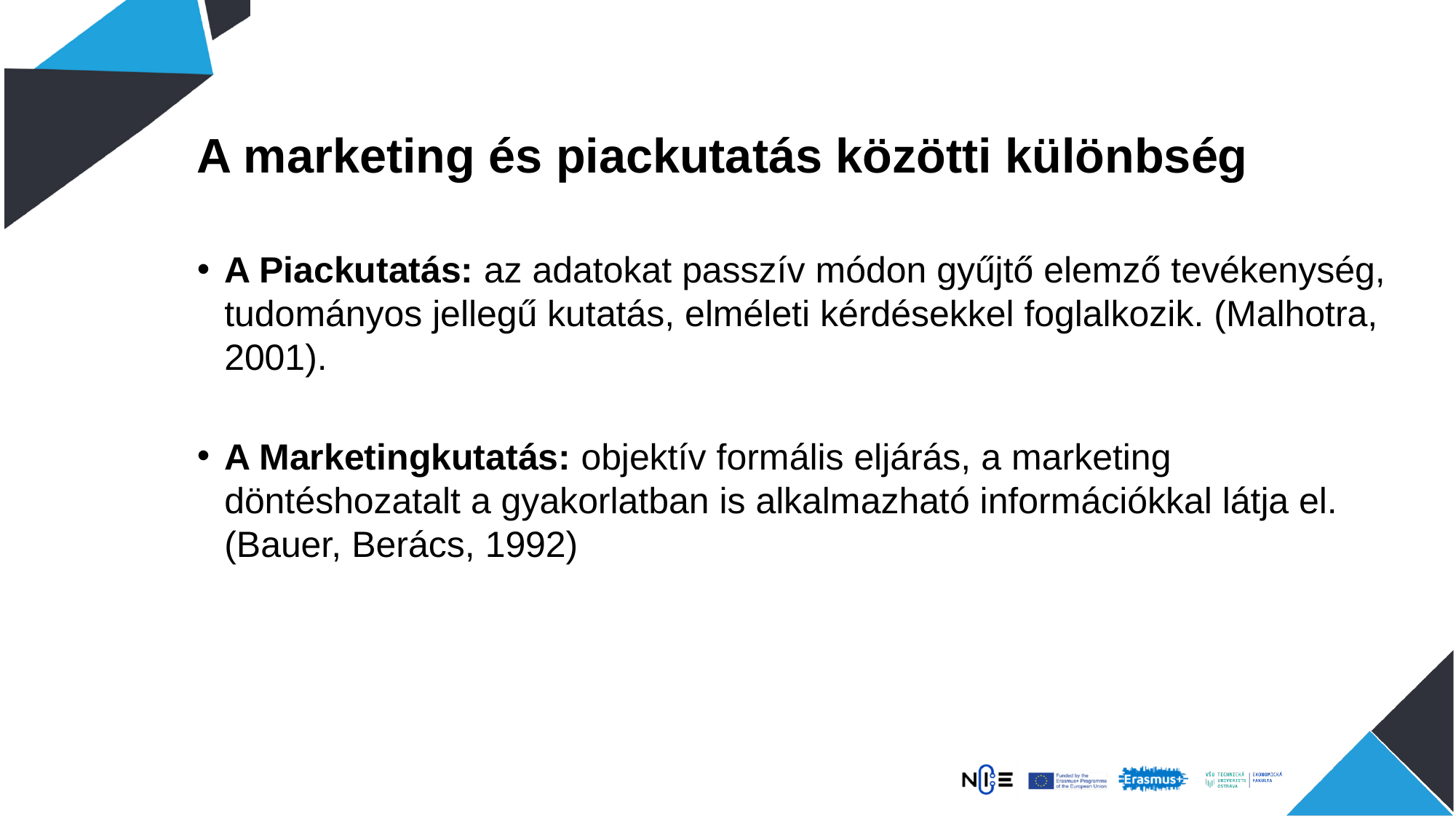

A marketing és piackutatás közötti különbség

A Piackutatás: az adatokat passzív módon gyűjtő elemző tevékenység, tudományos jellegű kutatás, elméleti kérdésekkel foglalkozik. (Malhotra, 2001).

A Marketingkutatás: objektív formális eljárás, a marketing döntéshozatalt a gyakorlatban is alkalmazható információkkal látja el. (Bauer, Berács, 1992)